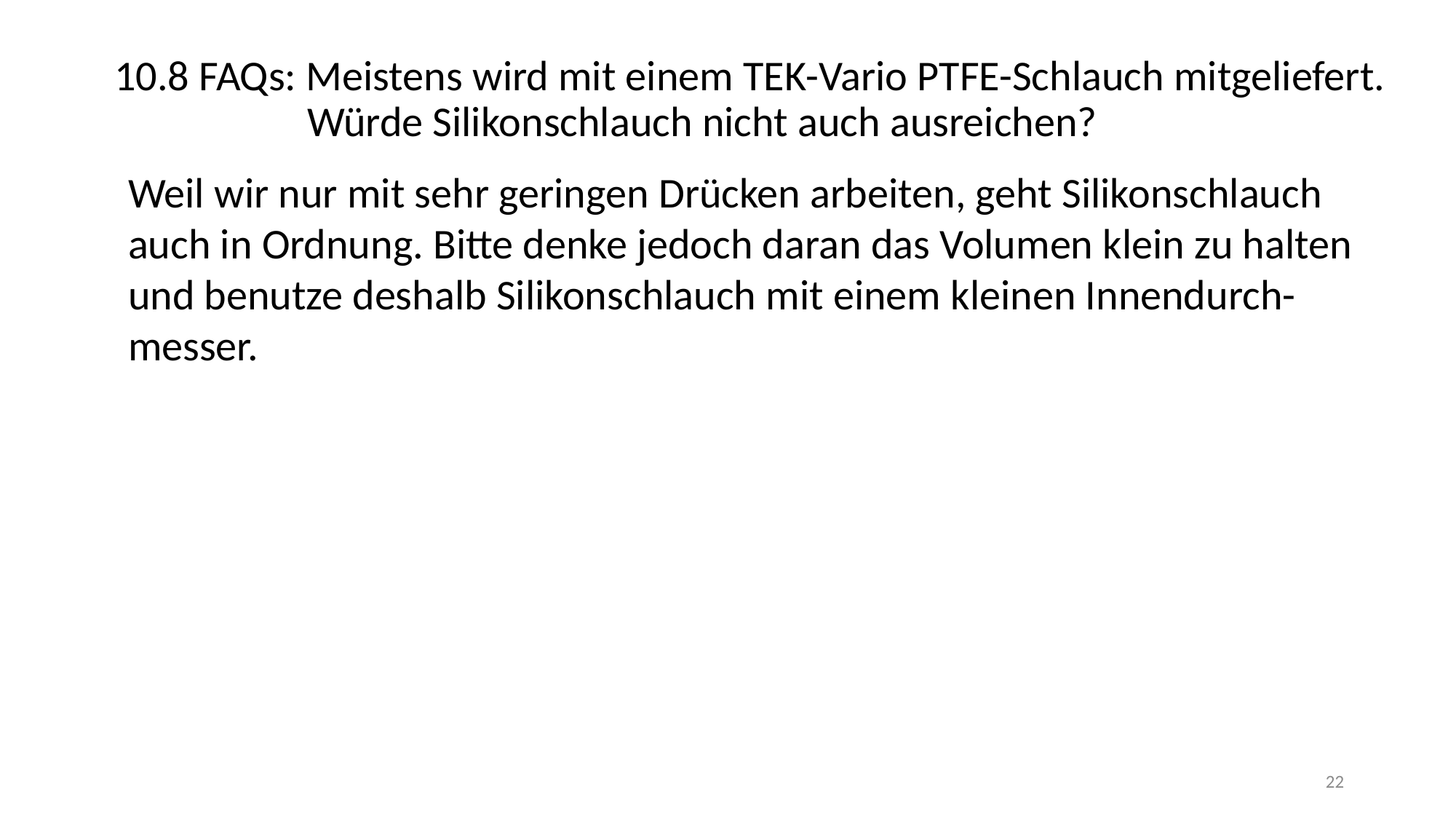

10.8 FAQs: Meistens wird mit einem TEK-Vario PTFE-Schlauch mitgeliefert.
                    Würde Silikonschlauch nicht auch ausreichen?
Weil wir nur mit sehr geringen Drücken arbeiten, geht Silikonschlauch auch in Ordnung. Bitte denke jedoch daran das Volumen klein zu halten und benutze deshalb Silikonschlauch mit einem kleinen Innendurch-messer.

22